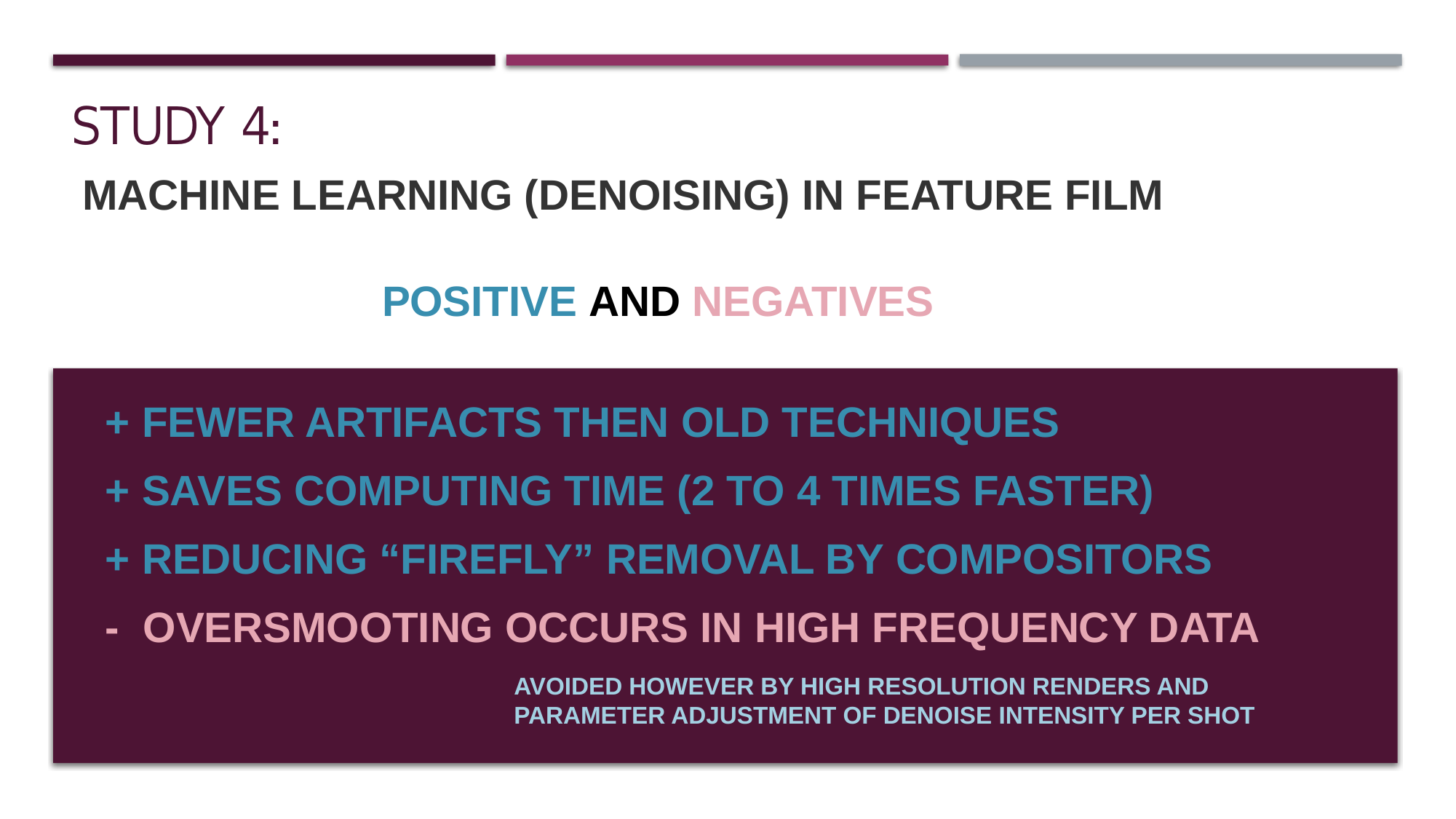

# STUDY 4:
Machine learning (DENOISING) IN FEATURE FILM
POSITIVE AND NEGATIVES
+ FEWER ARTIFACTS THEN OLD TECHNIQUES
+ SAVES COMPUTING TIME (2 to 4 times faster)
+ REDUCING “FIREFLY” removal by compositors
-  OVERSMOOTING OCCURS IN HIGH FREQUENCY DAta

AVOIDED HOWEVER BY HIGH RESOLUTION RENDERS AND PARAMETER ADJUSTMENT OF DENOISE INTENSITY PER SHOT